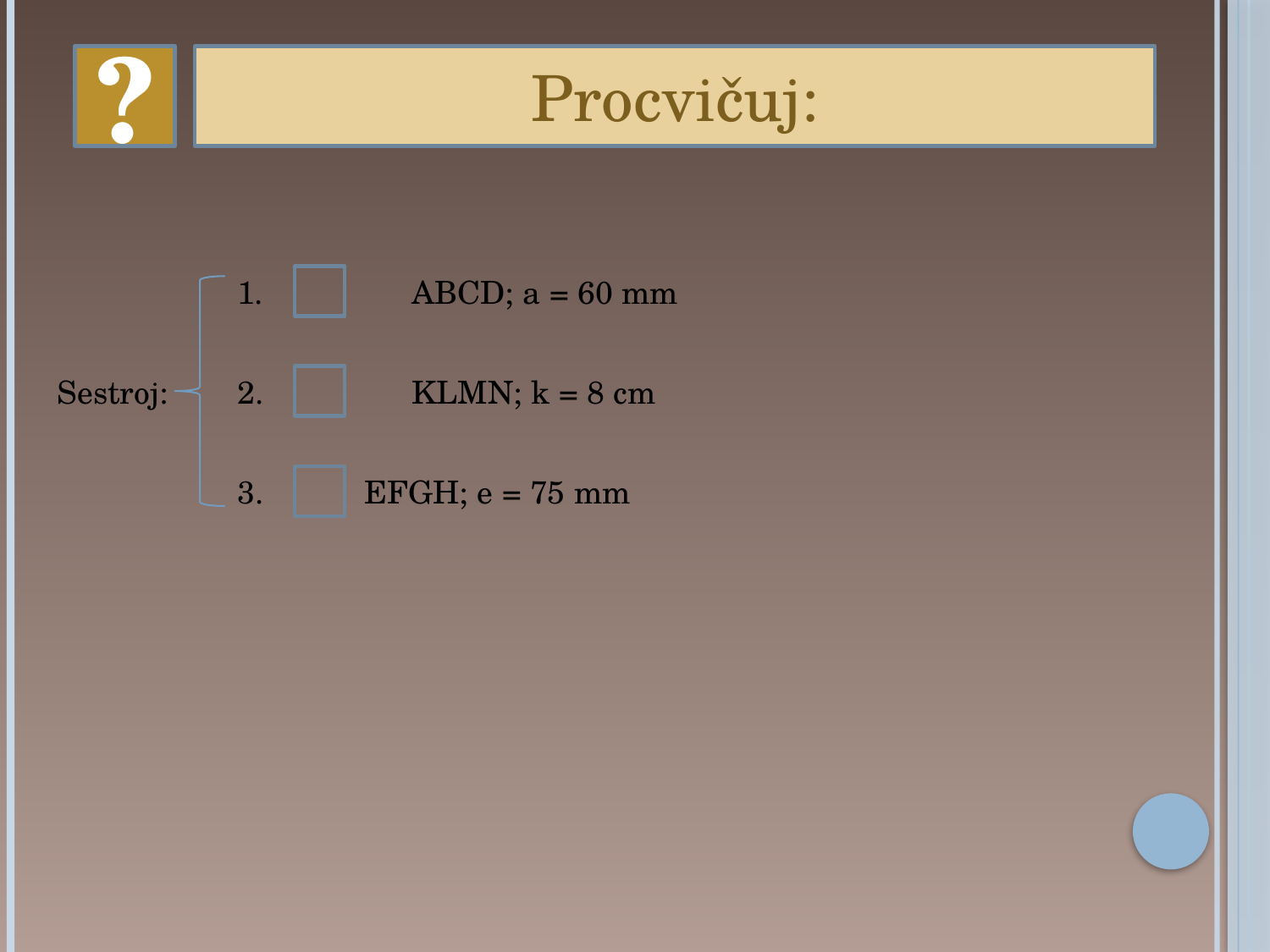

?
Procvičuj:
1.		ABCD; a = 60 mm

Sestroj:
2.		KLMN; k = 8 cm

3.	EFGH; e = 75 mm